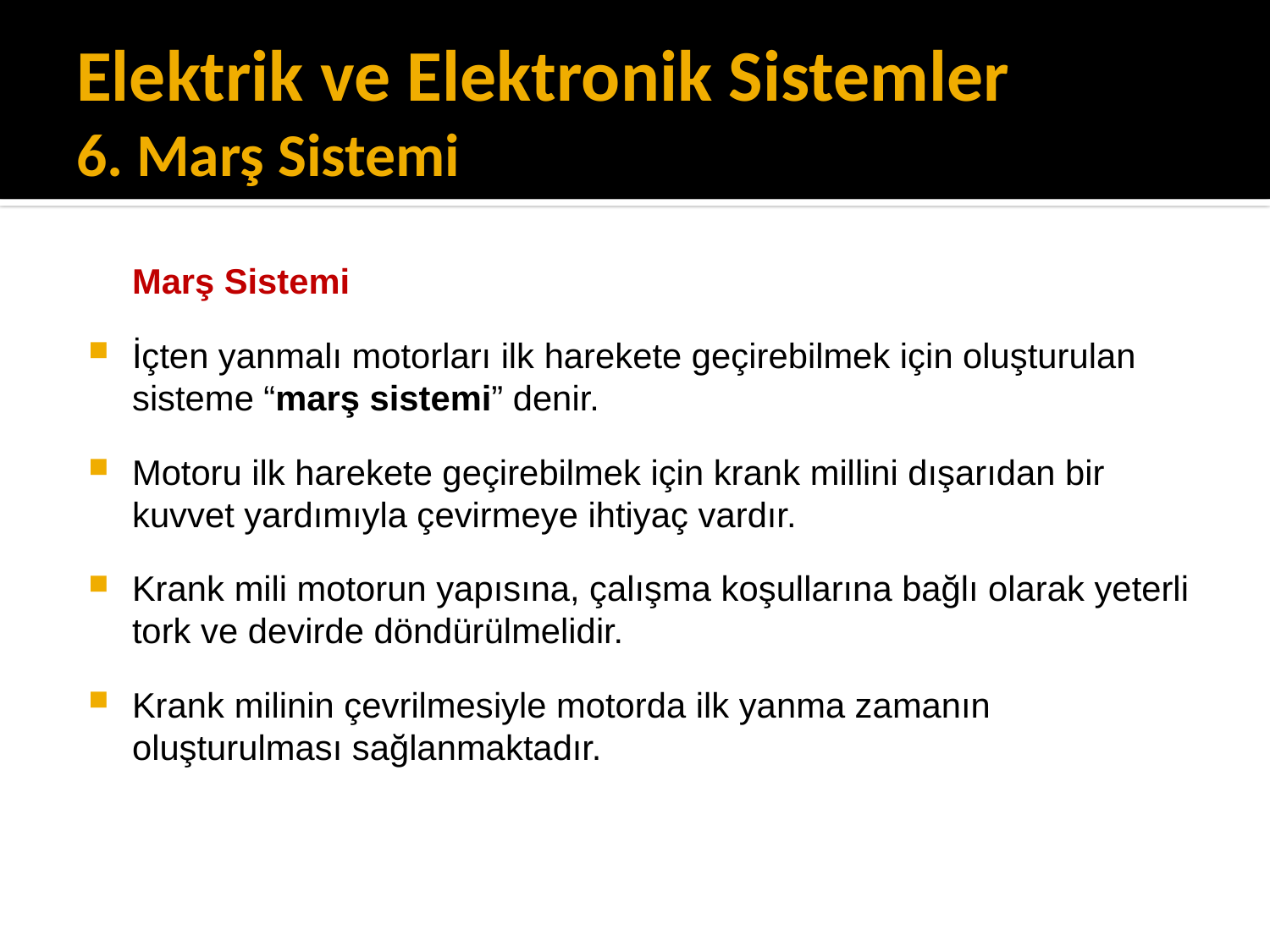

# Elektrik ve Elektronik Sistemler 6. Marş Sistemi
	Marş Sistemi
İçten yanmalı motorları ilk harekete geçirebilmek için oluşturulan sisteme “marş sistemi” denir.
Motoru ilk harekete geçirebilmek için krank millini dışarıdan bir kuvvet yardımıyla çevirmeye ihtiyaç vardır.
Krank mili motorun yapısına, çalışma koşullarına bağlı olarak yeterli tork ve devirde döndürülmelidir.
Krank milinin çevrilmesiyle motorda ilk yanma zamanın oluşturulması sağlanmaktadır.